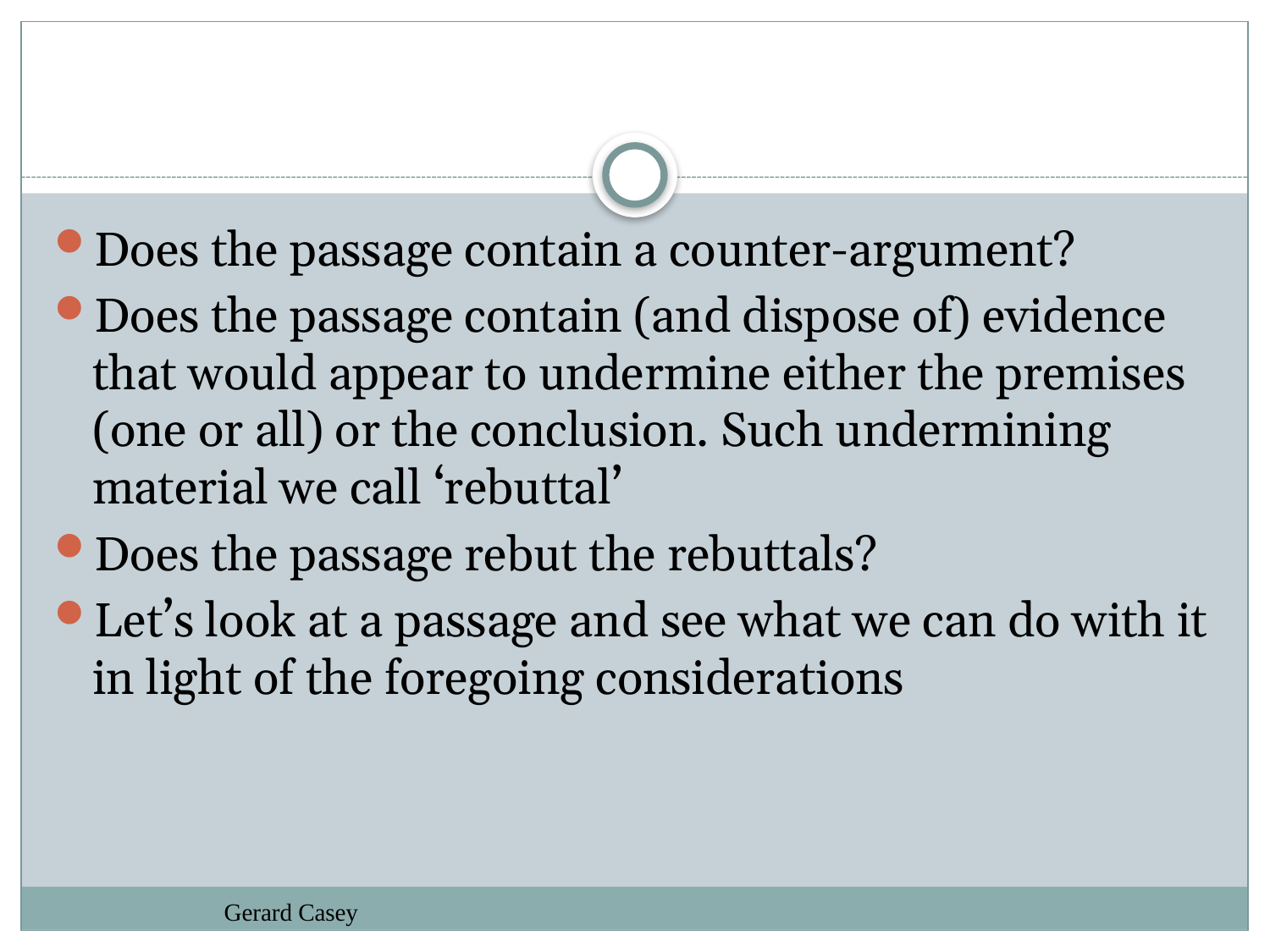

#
Does the passage contain a counter-argument?
Does the passage contain (and dispose of) evidence that would appear to undermine either the premises (one or all) or the conclusion. Such undermining material we call ‘rebuttal’
Does the passage rebut the rebuttals?
Let’s look at a passage and see what we can do with it in light of the foregoing considerations
Gerard Casey